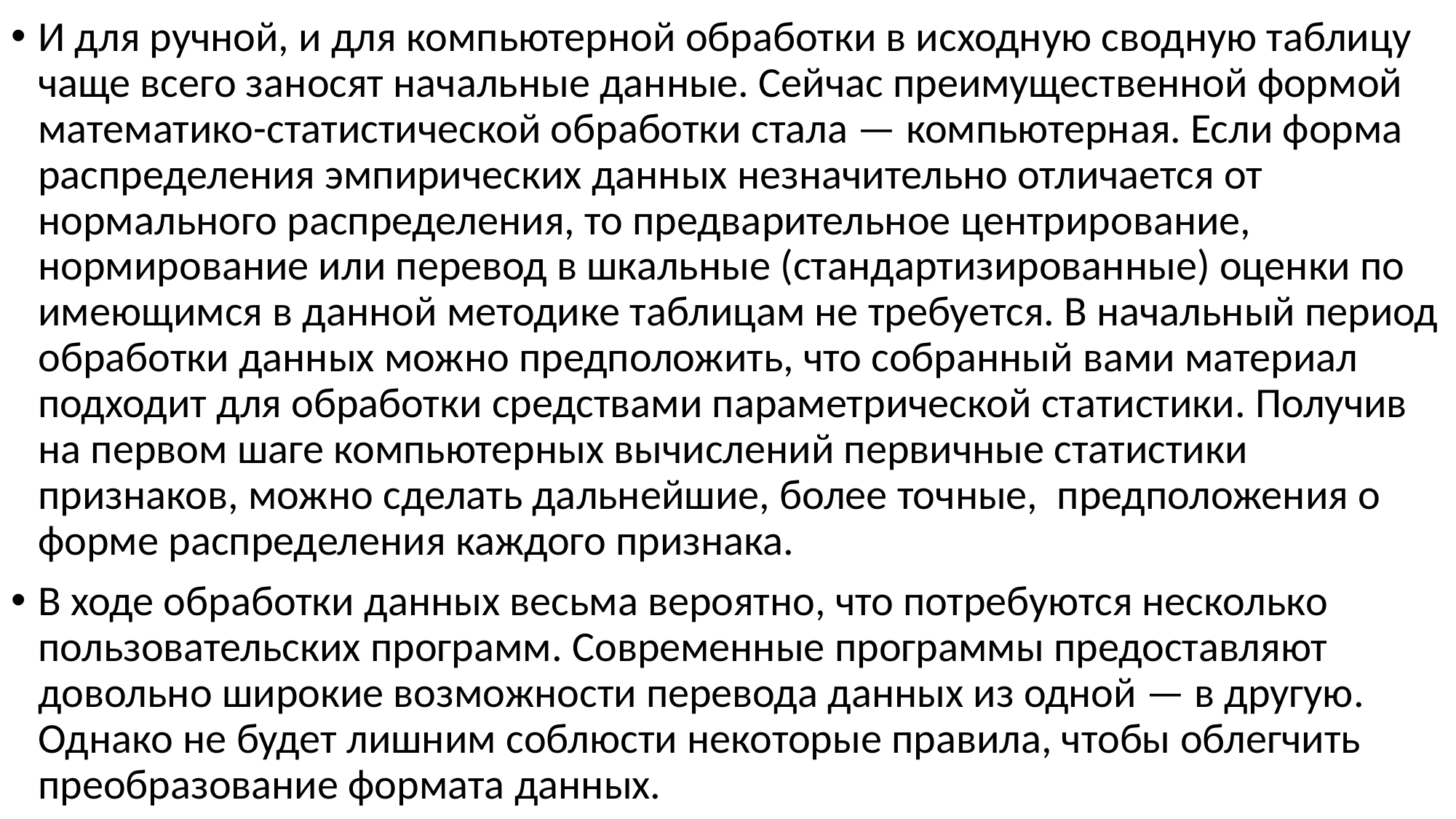

И для ручной, и для компьютерной обработки в исходную сводную таблицу чаще всего заносят начальные данные. Сейчас преимущественной формой математико-статистической обработки стала — компьютерная. Если форма распределения эмпирических данных незначительно отличается от нормального распределения, то предварительное центрирование, нормирование или перевод в шкальные (стандартизированные) оценки по имеющимся в данной методике таблицам не требуется. В начальный период обработки данных можно предположить, что собранный вами материал подходит для обработки средствами параметрической статистики. Получив на первом шаге компьютерных вычислений первичные статистики признаков, можно сделать дальнейшие, более точные,  предположения о форме распределения каждого признака.
В ходе обработки данных весьма вероятно, что потребуются несколько пользовательских программ. Современные программы предоставляют довольно широкие возможности перевода данных из одной — в другую. Однако не будет лишним соблюсти некоторые правила, чтобы облегчить преобразование формата данных.